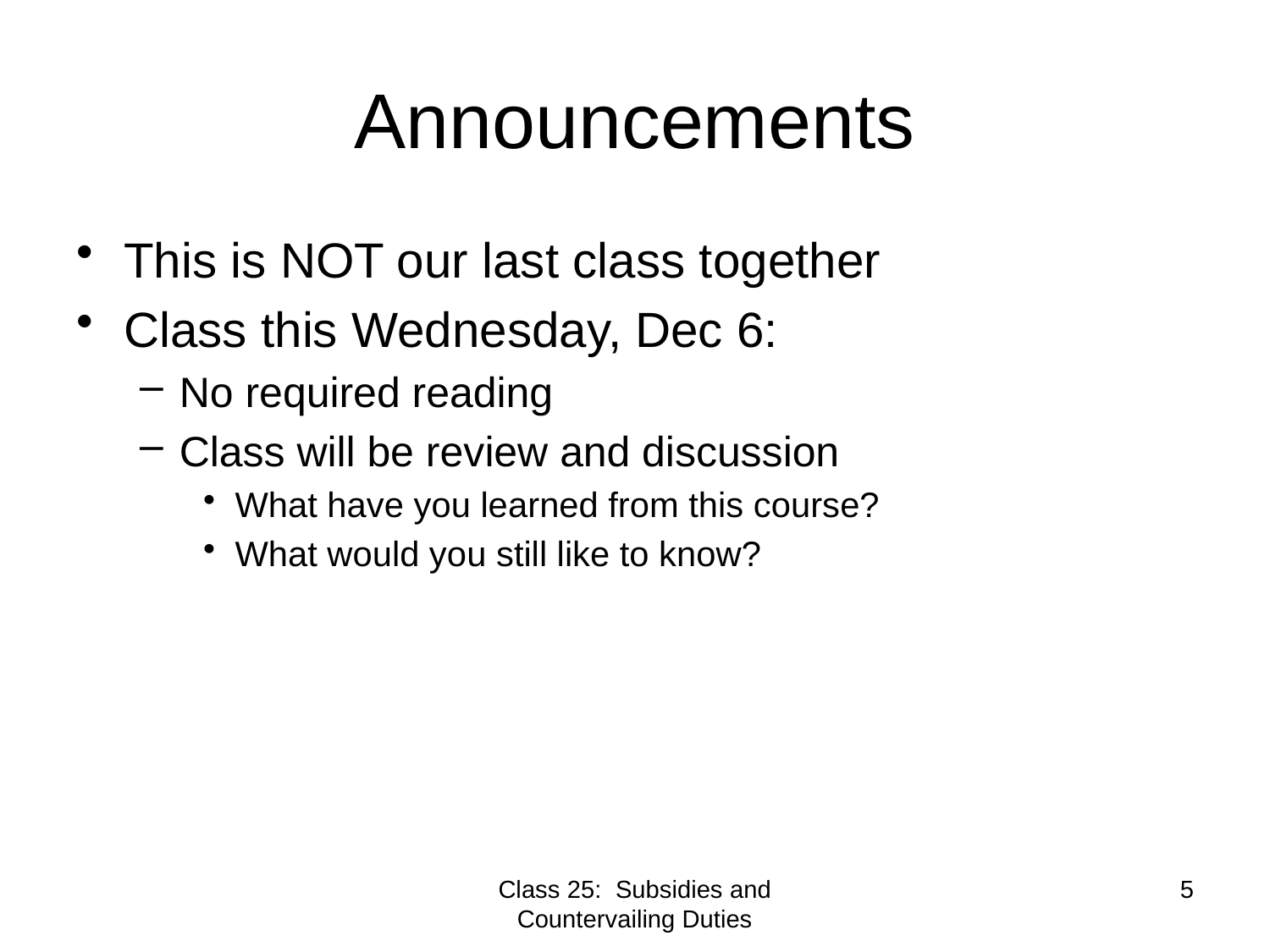

# Announcements
This is NOT our last class together
Class this Wednesday, Dec 6:
No required reading
Class will be review and discussion
What have you learned from this course?
What would you still like to know?

Class 25:  Subsidies and Countervailing Duties
5